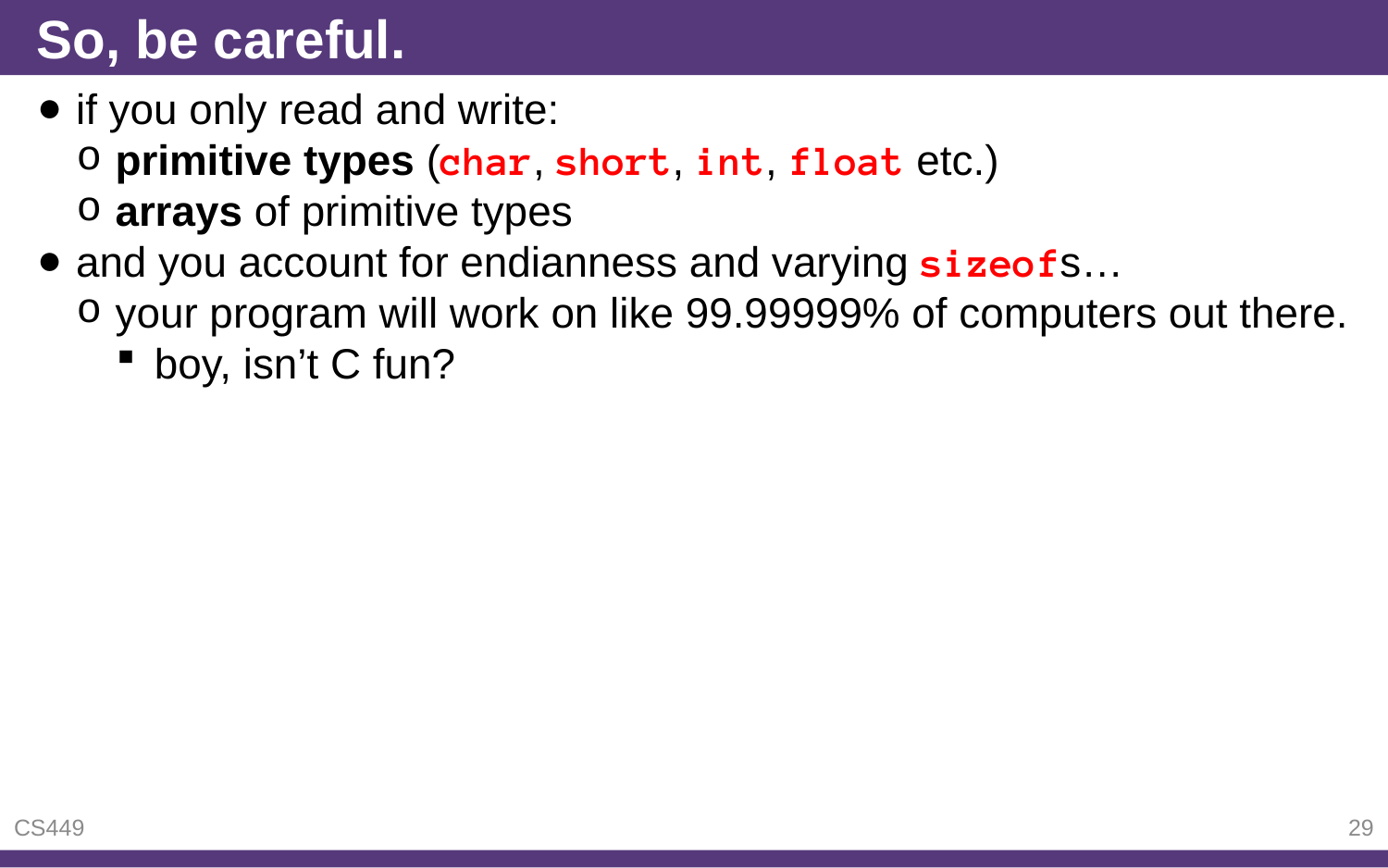

# So, be careful.
if you only read and write:
primitive types (char, short, int, float etc.)
arrays of primitive types
and you account for endianness and varying sizeofs…
your program will work on like 99.99999% of computers out there.
boy, isn’t C fun?
CS449
29